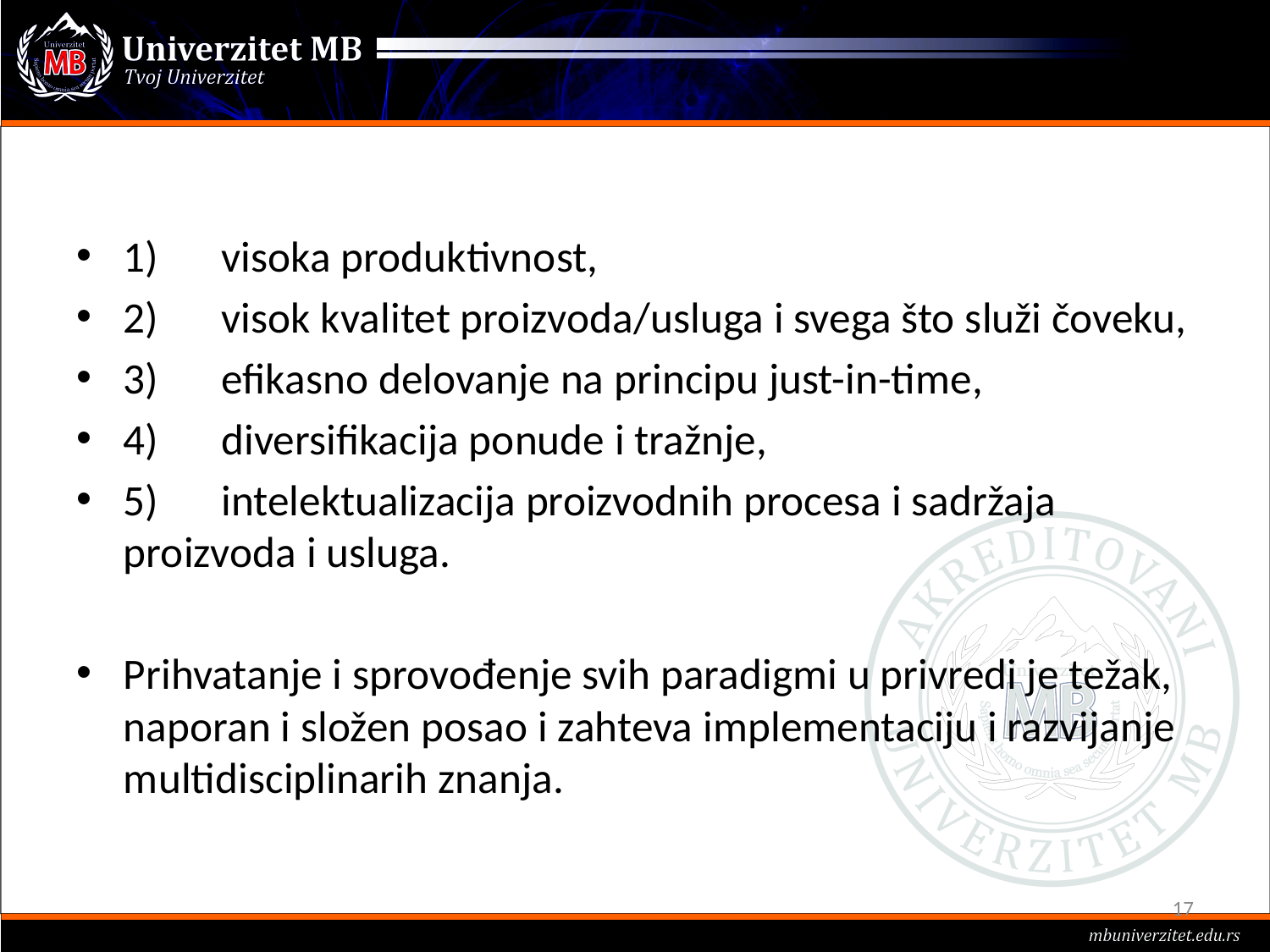

#
1)	visoka produktivnost,
2)	visok kvalitet proizvoda/usluga i svega što služi čoveku,
3)	efikasno delovanje na principu just-in-time,
4)	diversifikacija ponude i tražnje,
5)	intelektualizacija proizvodnih procesa i sadržaja proizvoda i usluga.

Prihvatanje i sprovođenje svih paradigmi u privredi je težak, naporan i složen posao i zahteva implementaciju i razvijanje multidisciplinarih znanja.

17